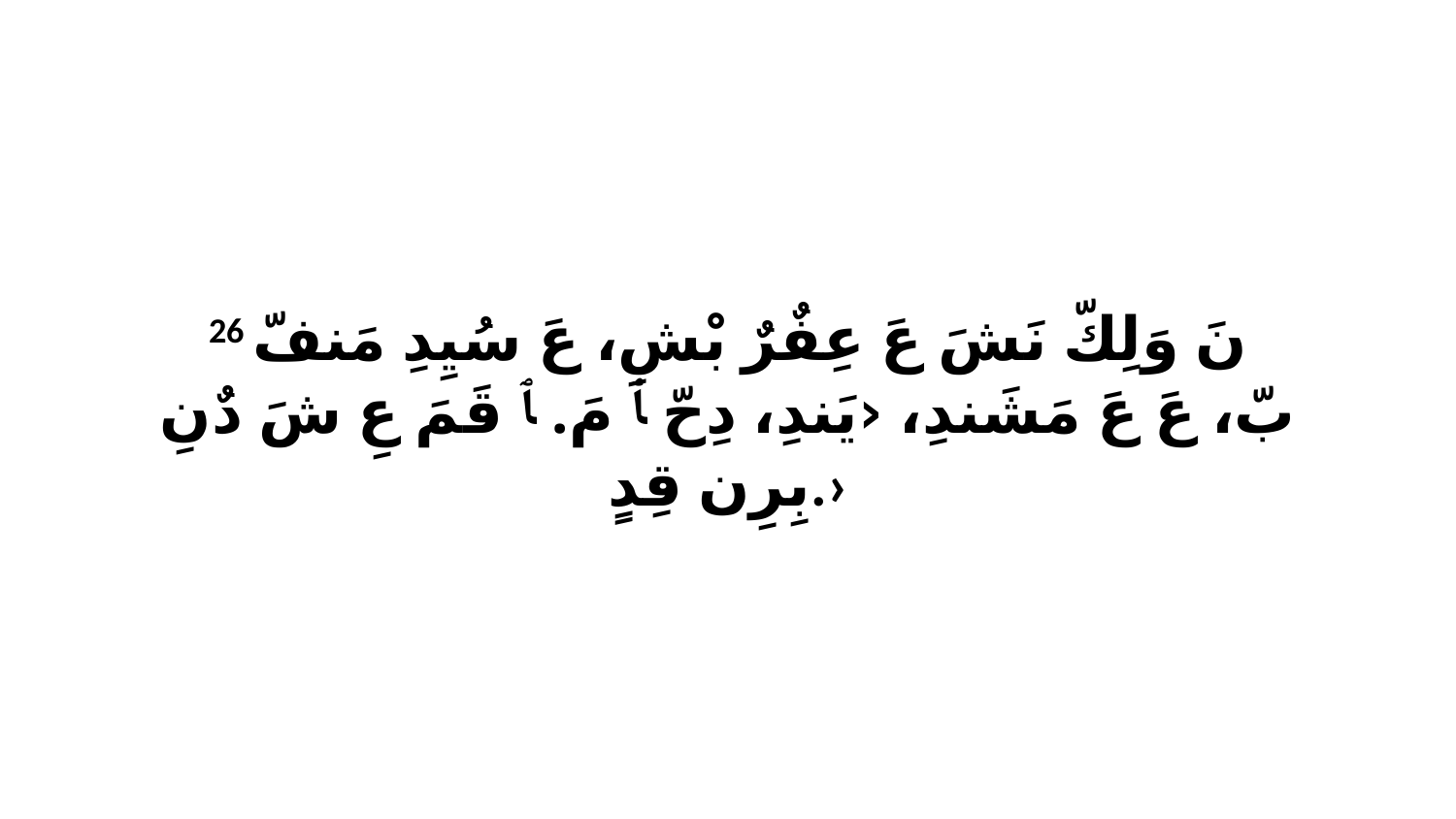

26 نَ وَلِكّ نَشَ عَ عِفٌرٌ بْشِ، عَ سُيِدِ مَنفّ بّ، عَ عَ مَشَندِ، ‹يَندِ، دِحّ ﭑ مَ. ﭑ قَمَ عِ شَ دٌنِ بِرِن قِدٍ.›